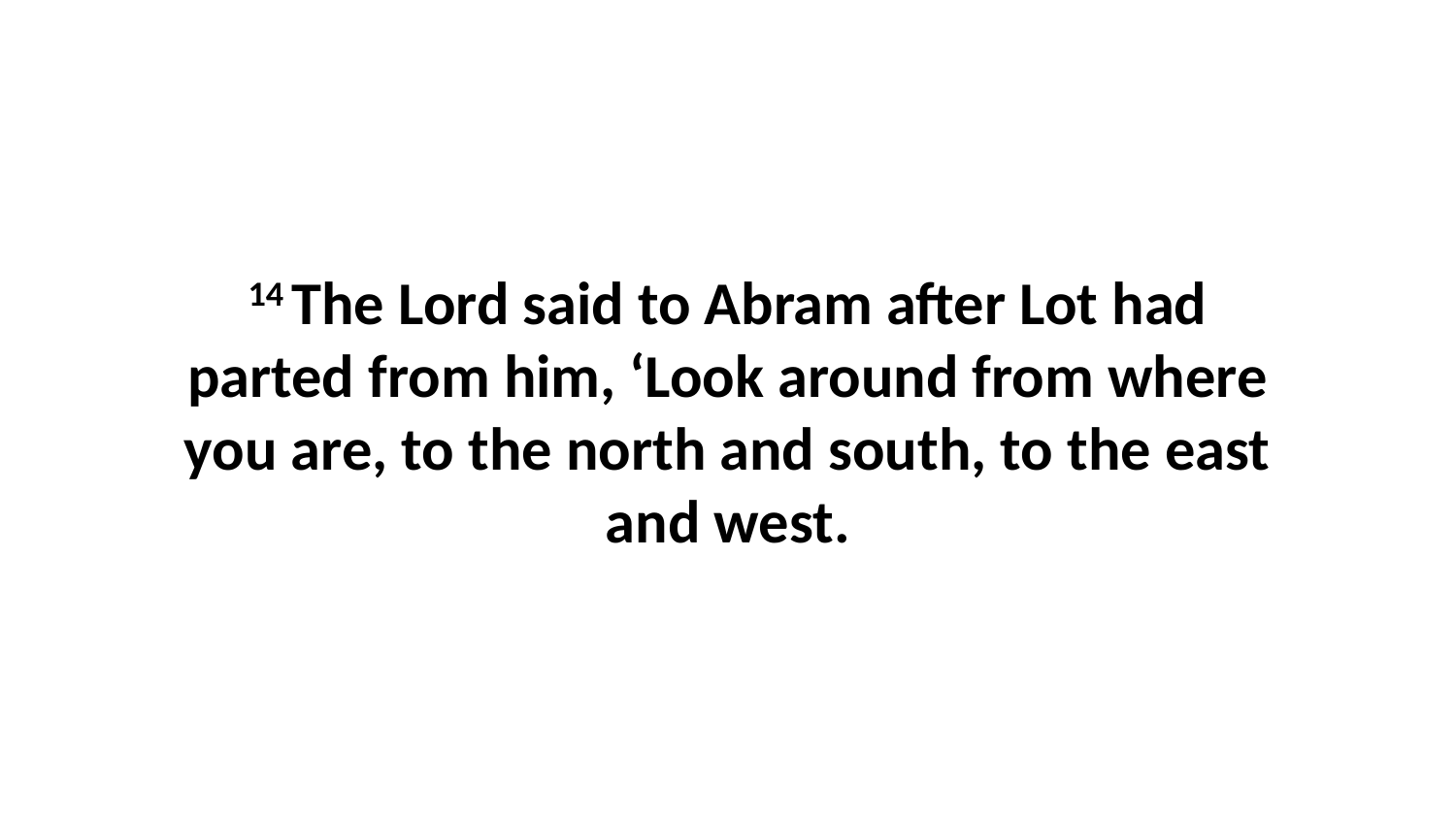

14 The Lord said to Abram after Lot had parted from him, ‘Look around from where you are, to the north and south, to the east and west.